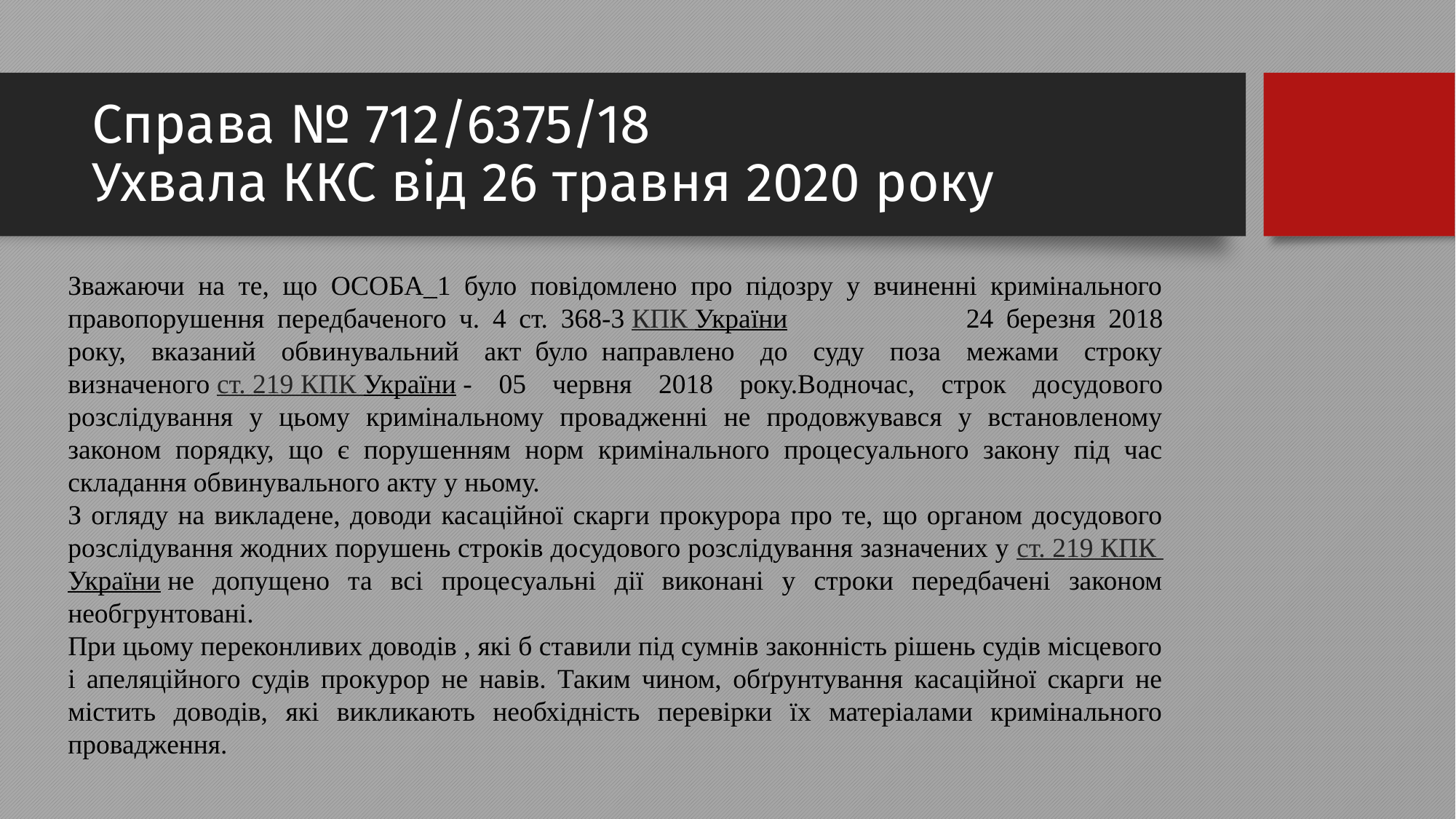

# Справа № 712/6375/18 Ухвала ККС від 26 травня 2020 року
Зважаючи на те, що ОСОБА_1 було повідомлено про підозру у вчиненні кримінального правопорушення передбаченого ч. 4 ст. 368-3 КПК України                         24 березня 2018 року, вказаний обвинувальний акт  було  направлено до суду поза межами строку визначеного ст. 219 КПК України - 05 червня 2018 року.Водночас, строк досудового розслідування у цьому кримінальному провадженні не продовжувався у встановленому законом порядку, що є порушенням норм кримінального процесуального закону під час складання обвинувального акту у ньому.
З огляду на викладене, доводи касаційної скарги прокурора про те, що органом досудового розслідування жодних порушень строків досудового розслідування зазначених у ст. 219 КПК України не допущено та всі процесуальні дії виконані у строки передбачені законом необгрунтовані.
При цьому переконливих доводів , які б ставили під сумнів законність рішень судів місцевого і апеляційного судів прокурор не навів. Таким чином, обґрунтування касаційної скарги не містить доводів, які викликають необхідність перевірки їх матеріалами кримінального провадження.